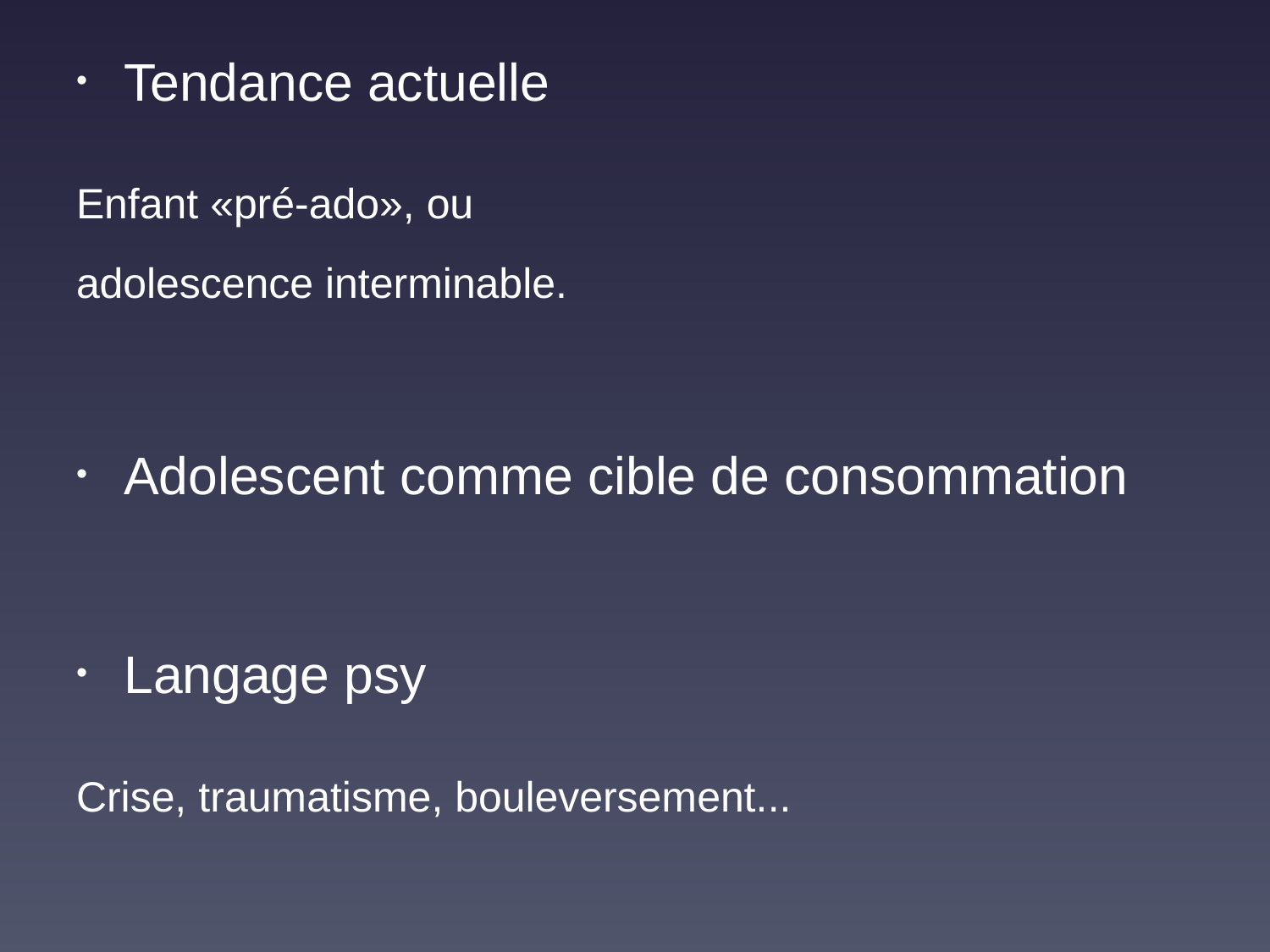

Tendance actuelle

Enfant «pré-ado», ou
adolescence interminable.

Adolescent comme cible de consommation

Langage psy

Crise, traumatisme, bouleversement...